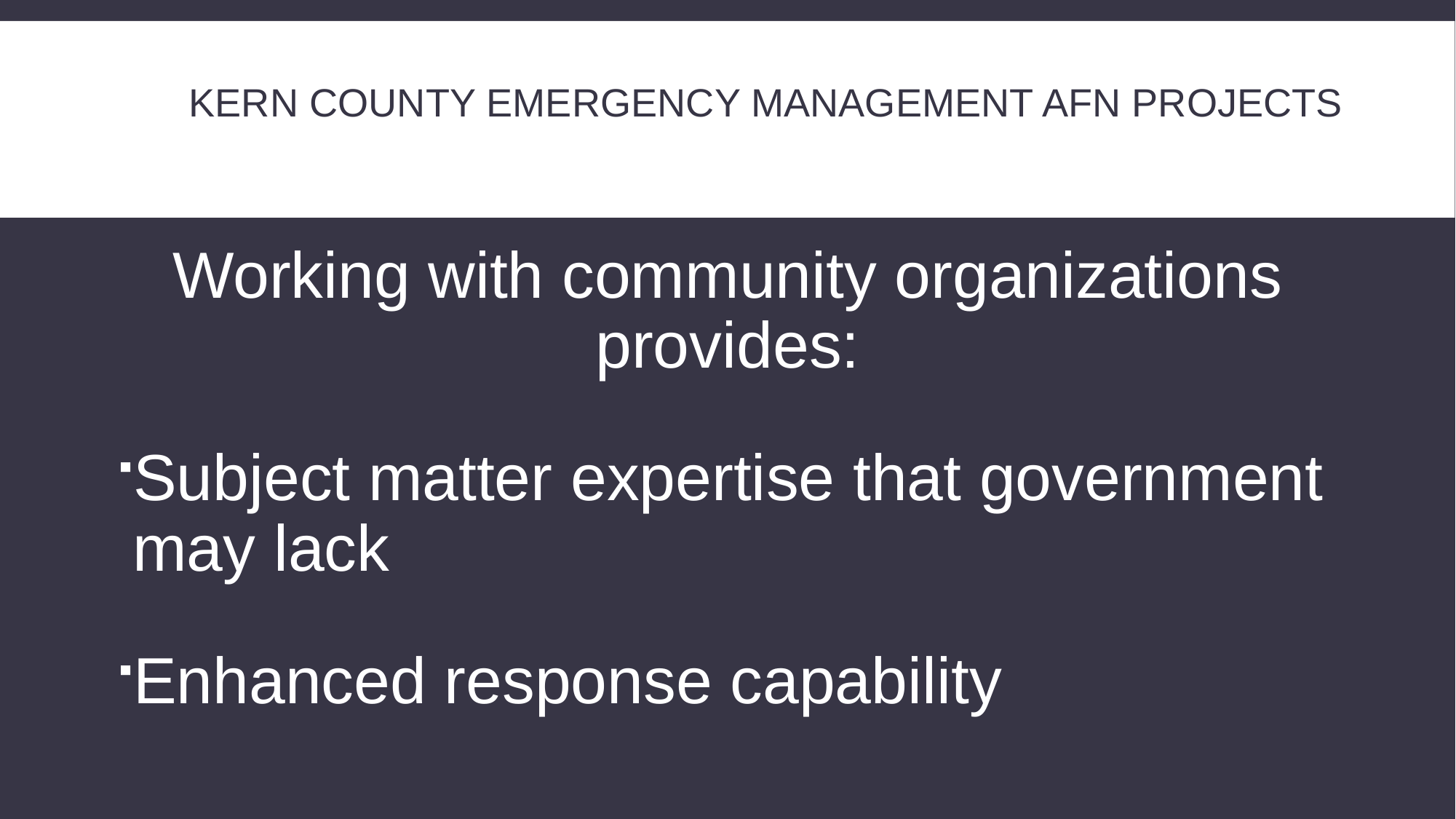

# Kern County Emergency Management AFN Projects
Working with community organizations provides:

Subject matter expertise that government may lack

Enhanced response capability